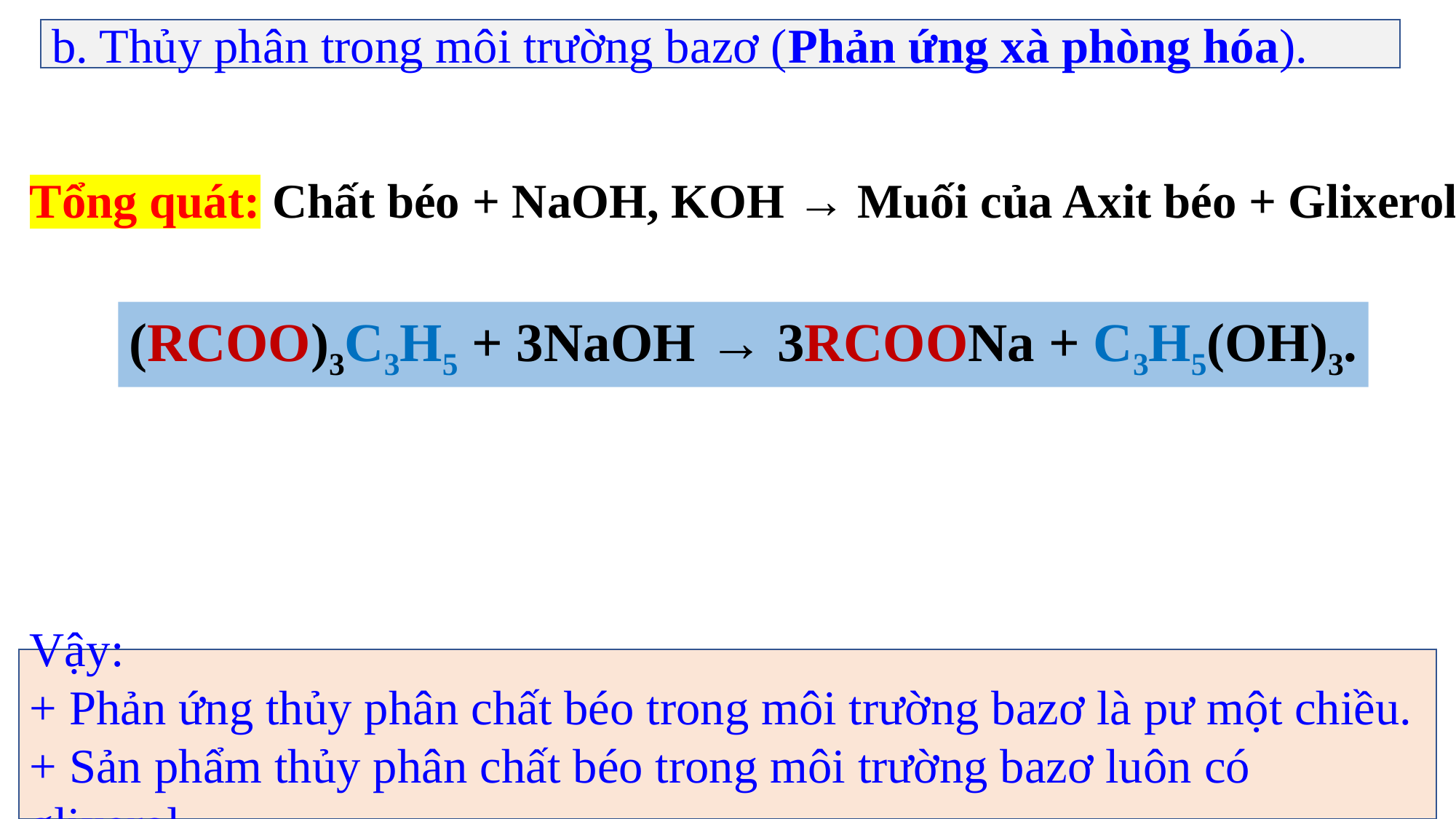

b. Thủy phân trong môi trường bazơ (Phản ứng xà phòng hóa).
Tổng quát: Chất béo + NaOH, KOH → Muối của Axit béo + Glixerol.
(RCOO)3C3H5 + 3NaOH → 3RCOONa + C3H5(OH)3.
Vậy:
+ Phản ứng thủy phân chất béo trong môi trường bazơ là pư một chiều.
+ Sản phẩm thủy phân chất béo trong môi trường bazơ luôn có glixerol.